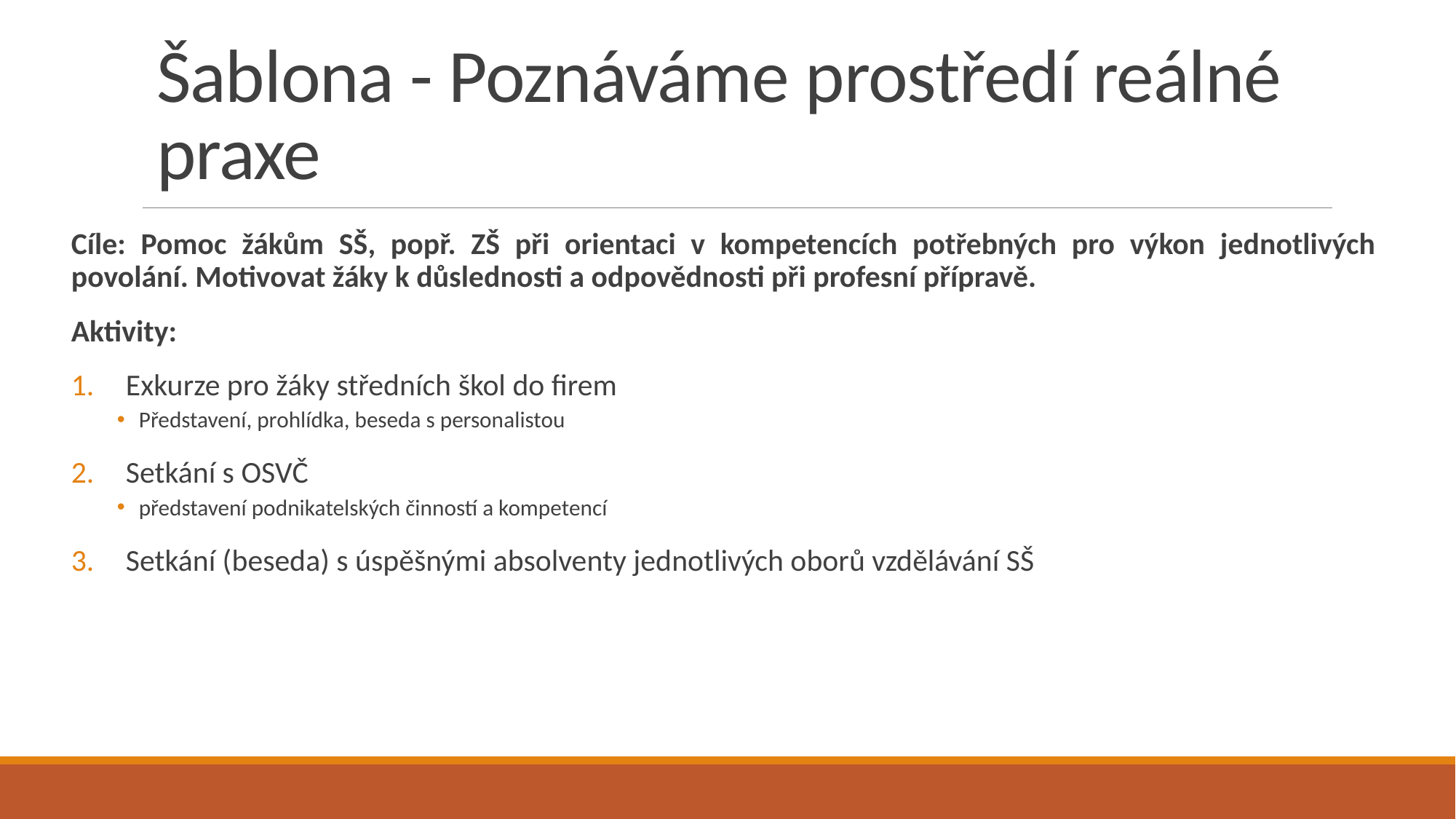

# Šablona - Poznáváme prostředí reálné praxe
Cíle: Pomoc žákům SŠ, popř. ZŠ při orientaci v kompetencích potřebných pro výkon jednotlivých povolání. Motivovat žáky k důslednosti a odpovědnosti při profesní přípravě.
Aktivity:
Exkurze pro žáky středních škol do firem
Představení, prohlídka, beseda s personalistou
Setkání s OSVČ
představení podnikatelských činností a kompetencí
Setkání (beseda) s úspěšnými absolventy jednotlivých oborů vzdělávání SŠ